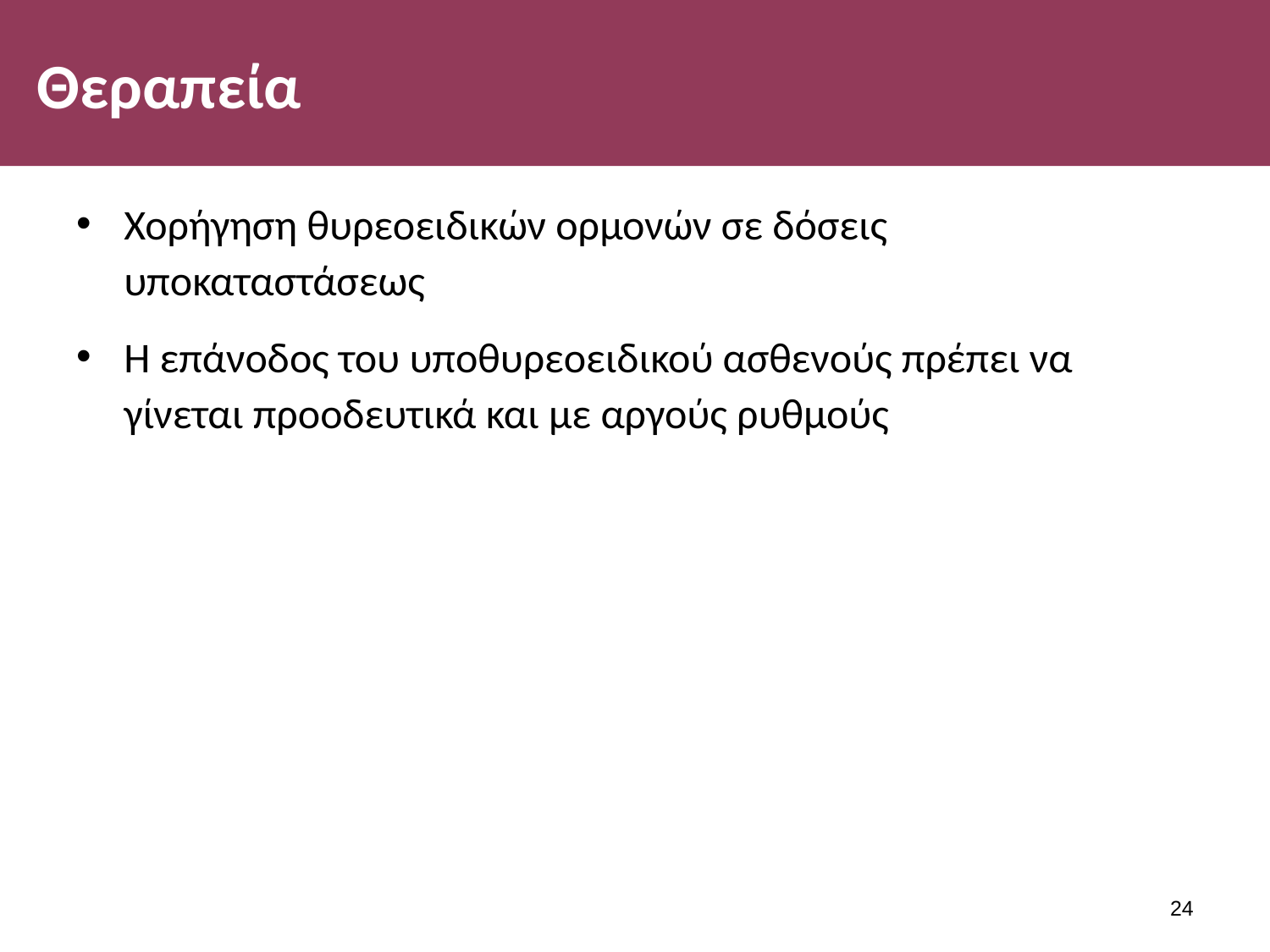

# Θεραπεία
Χορήγηση θυρεοειδικών ορμονών σε δόσεις υποκαταστάσεως
Η επάνοδος του υποθυρεοειδικού ασθενούς πρέπει να γίνεται προοδευτικά και με αργούς ρυθμούς
24